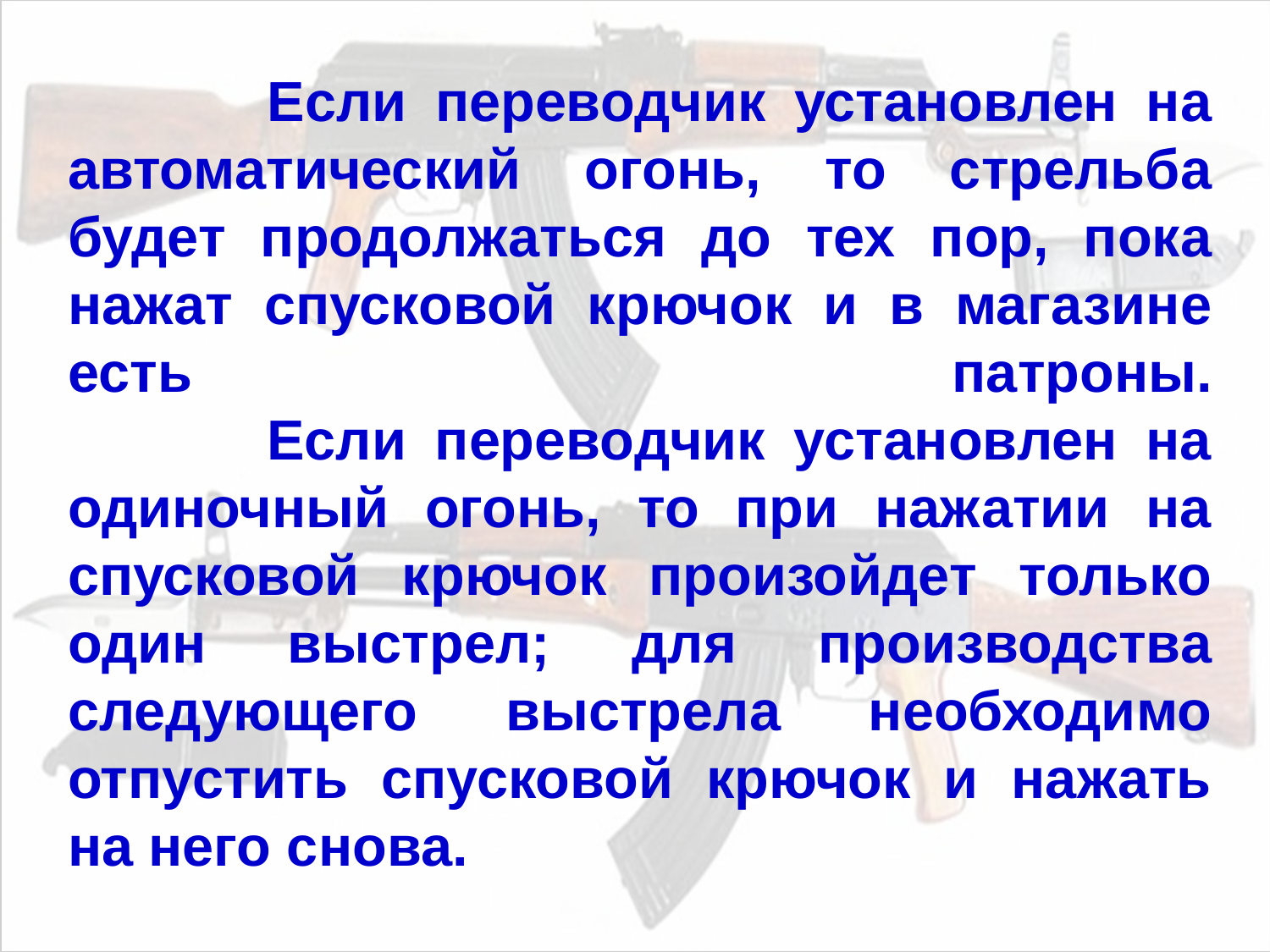

# Если переводчик установлен на автоматический огонь, то стрельба будет продолжаться до тех пор, пока нажат спусковой крючок и в магазине есть патроны. Если переводчик установлен на одиночный огонь, то при нажатии на спусковой крючок произойдет только один выстрел; для производства следующего выстрела необходимо отпустить спусковой крючок и нажать на него снова.